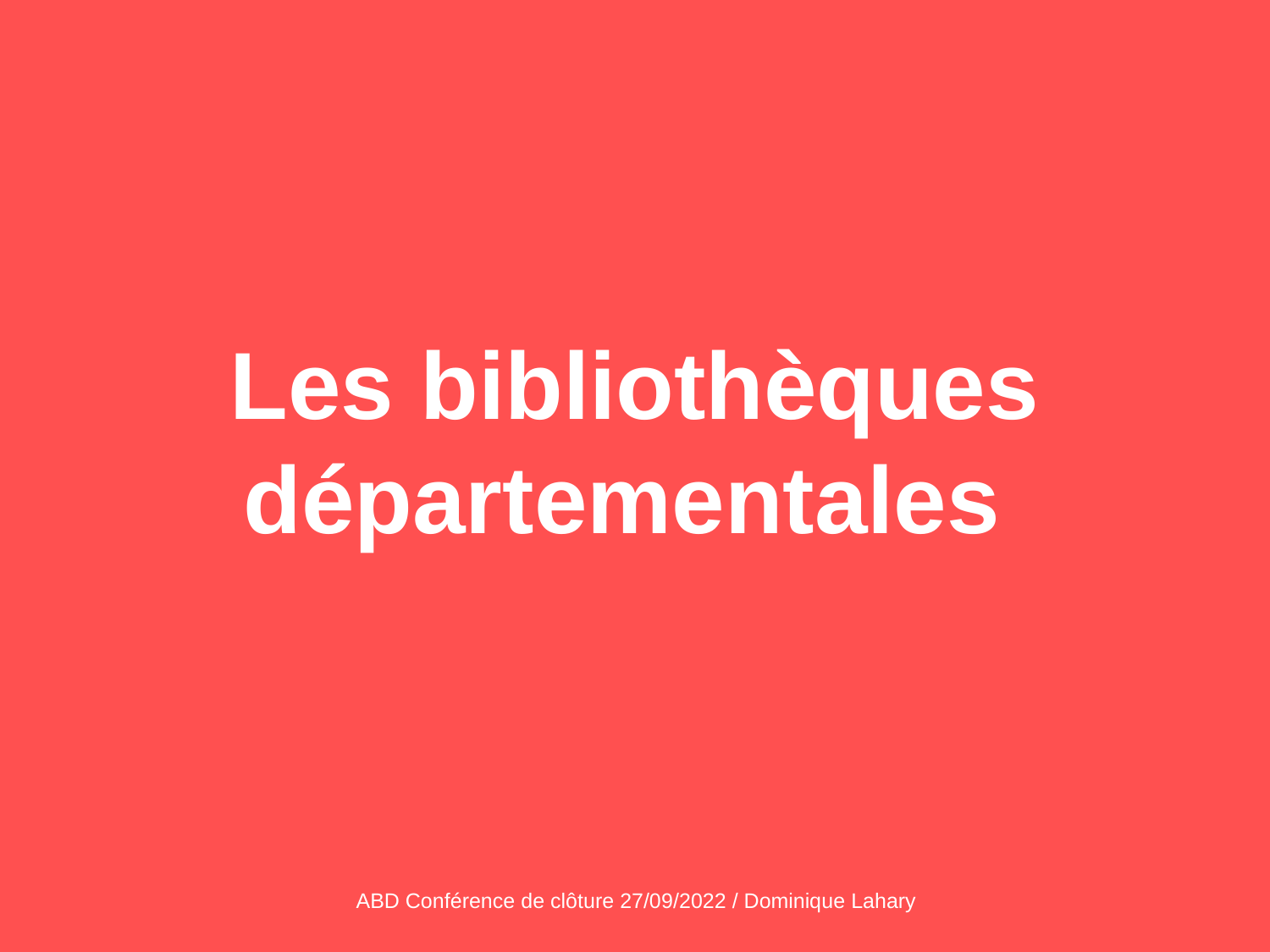

# Les bibliothèques départementales

ABD Conférence de clôture 27/09/2022 / Dominique Lahary